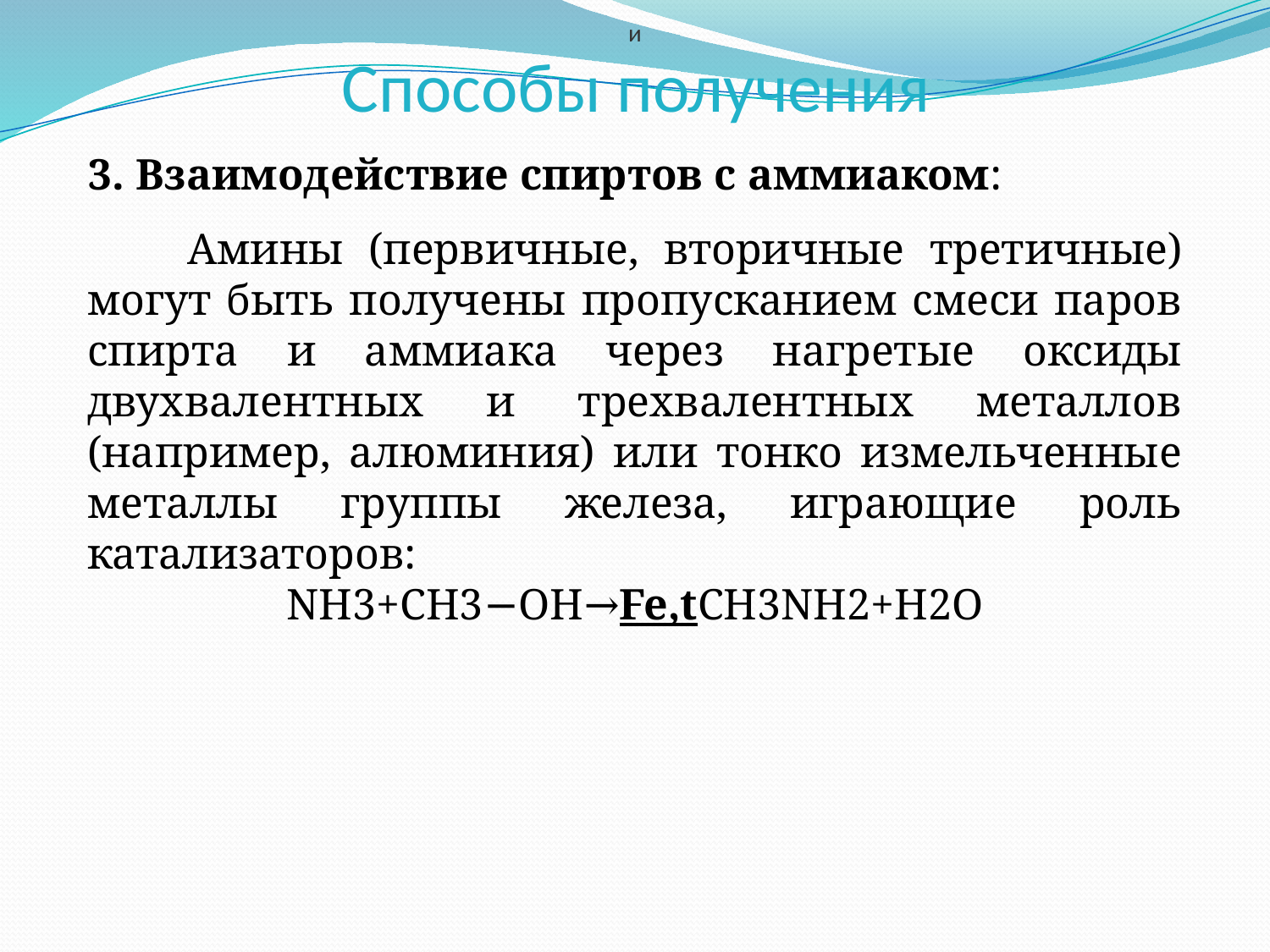

и
# Способы получения
3. Взаимодействие спиртов с аммиаком:

    Амины (первичные, вторичные третичные) могут быть получены пропусканием смеси паров спирта и аммиака через нагретые оксиды двухвалентных и трехвалентных металлов (например, алюминия) или тонко измельченные металлы группы железа, играющие роль катализаторов:
NH3+CH3−OH→Fe,tCH3NH2+H2O